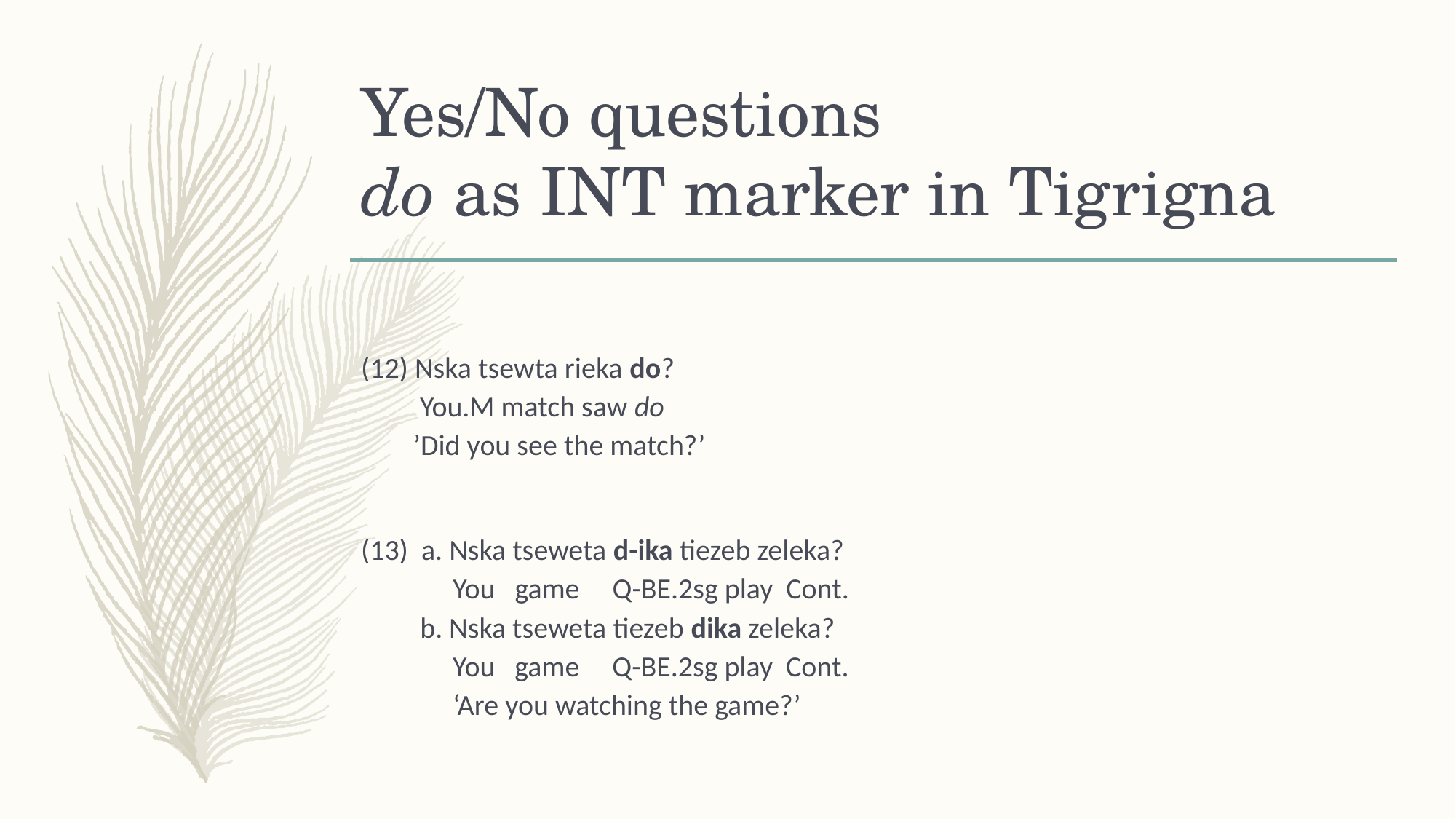

# Yes/No questions do as INT marker in Tigrigna

(12) Nska tsewta rieka do?
         You.M match saw do
        ’Did you see the match?’

(13)  a. Nska tseweta d-ika tiezeb zeleka?
              You   game     Q-BE.2sg play  Cont.
         b. Nska tseweta tiezeb dika zeleka?
              You   game     Q-BE.2sg play  Cont.
              ‘Are you watching the game?’